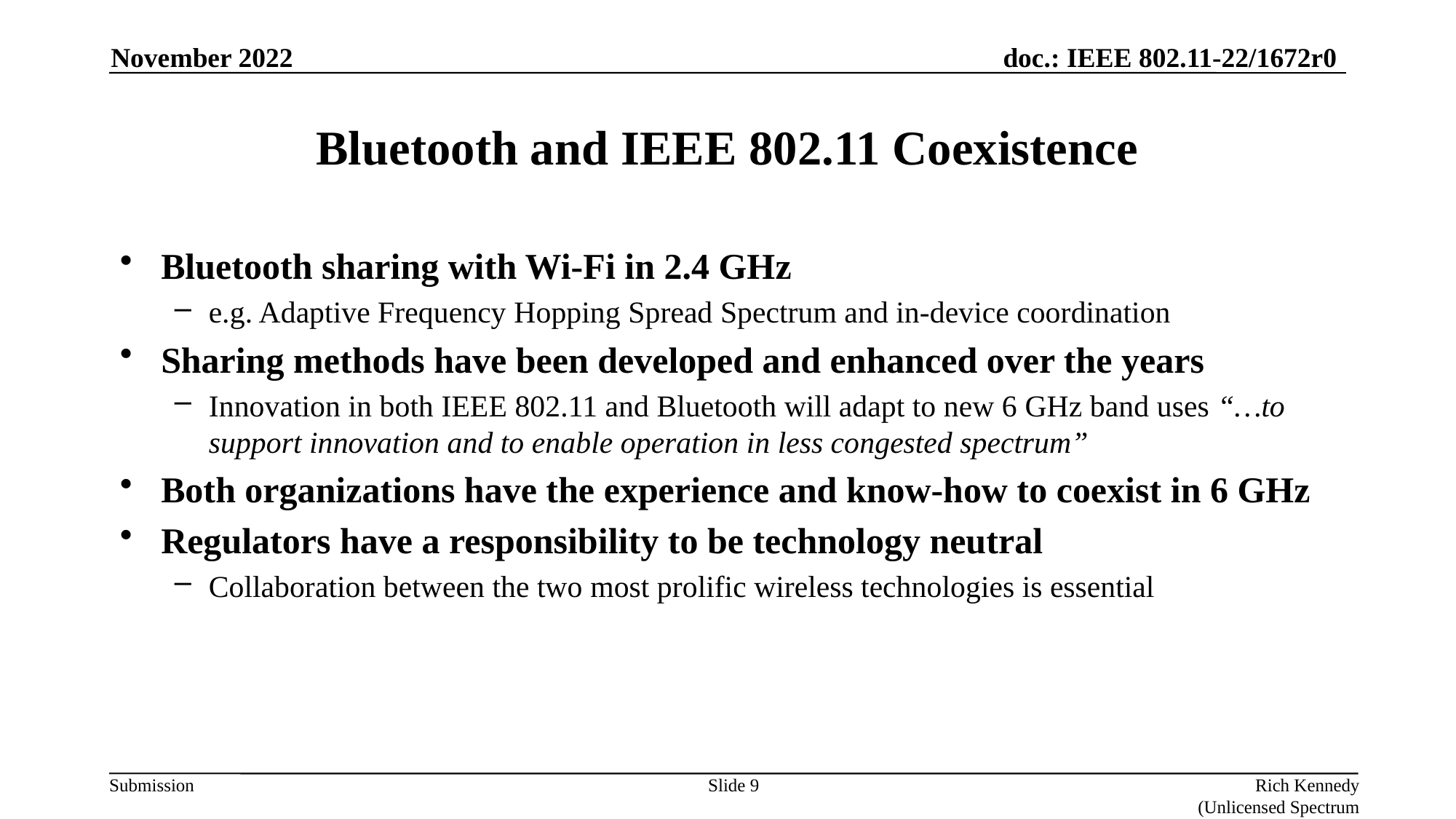

November 2022
# Bluetooth and IEEE 802.11 Coexistence
Bluetooth sharing with Wi-Fi in 2.4 GHz
e.g. Adaptive Frequency Hopping Spread Spectrum and in-device coordination
Sharing methods have been developed and enhanced over the years
Innovation in both IEEE 802.11 and Bluetooth will adapt to new 6 GHz band uses “…to support innovation and to enable operation in less congested spectrum”
Both organizations have the experience and know-how to coexist in 6 GHz
Regulators have a responsibility to be technology neutral
Collaboration between the two most prolific wireless technologies is essential
Slide 9
Rich Kennedy (Unlicensed Spectrum Advocates)